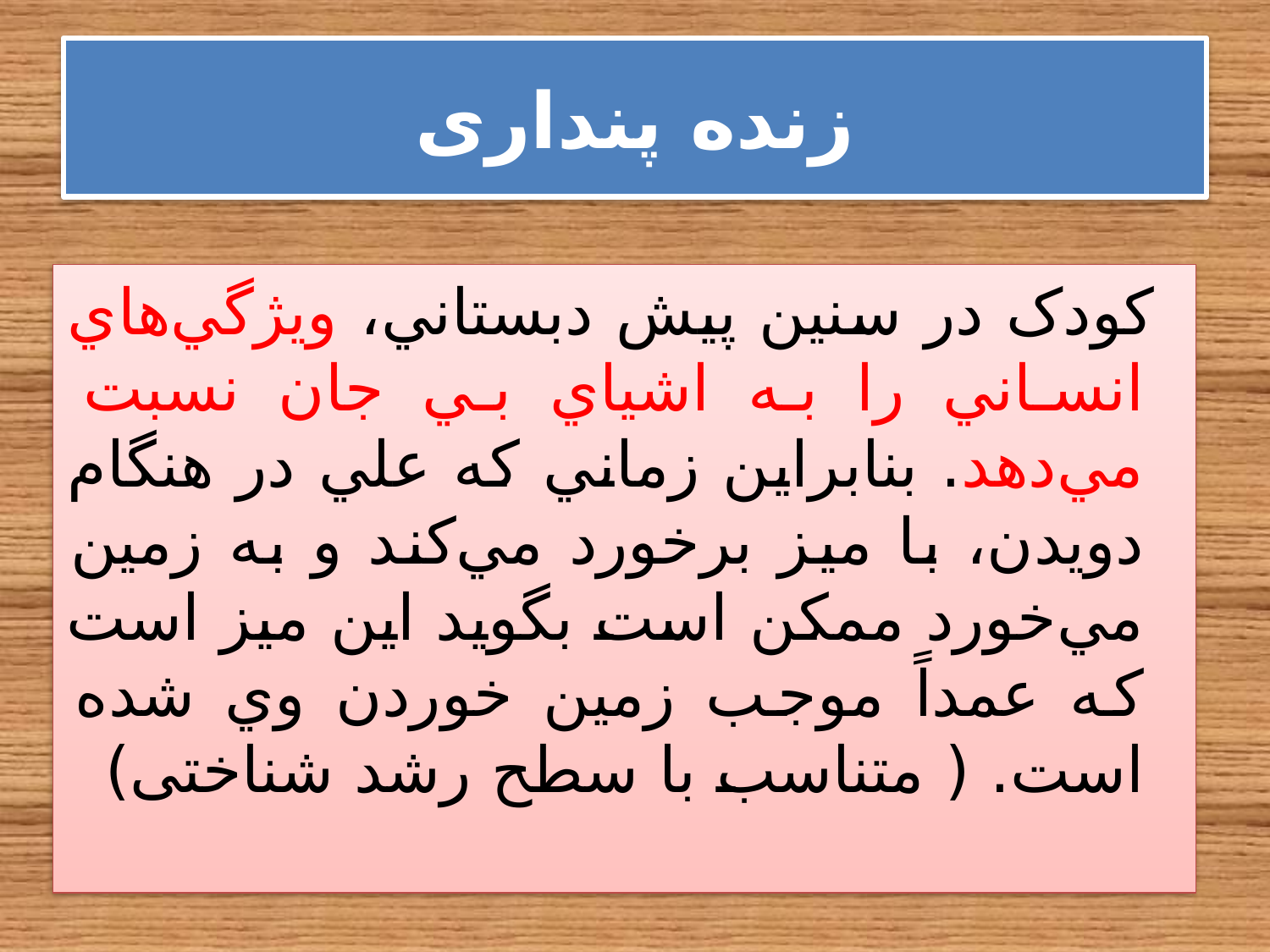

# زنده پنداری
  کودک در سنين پيش دبستاني، ويژگي‌‌هاي انساني را به اشياي بي جان نسبت مي‌‌دهد. بنابراين زماني كه علي در هنگام دويدن، با ميز برخورد مي‌‌كند و به زمين مي‌‌خورد ممكن است بگويد اين ميز است كه عمداً موجب زمين خوردن وي شده است. ( متناسب با سطح رشد شناختی)